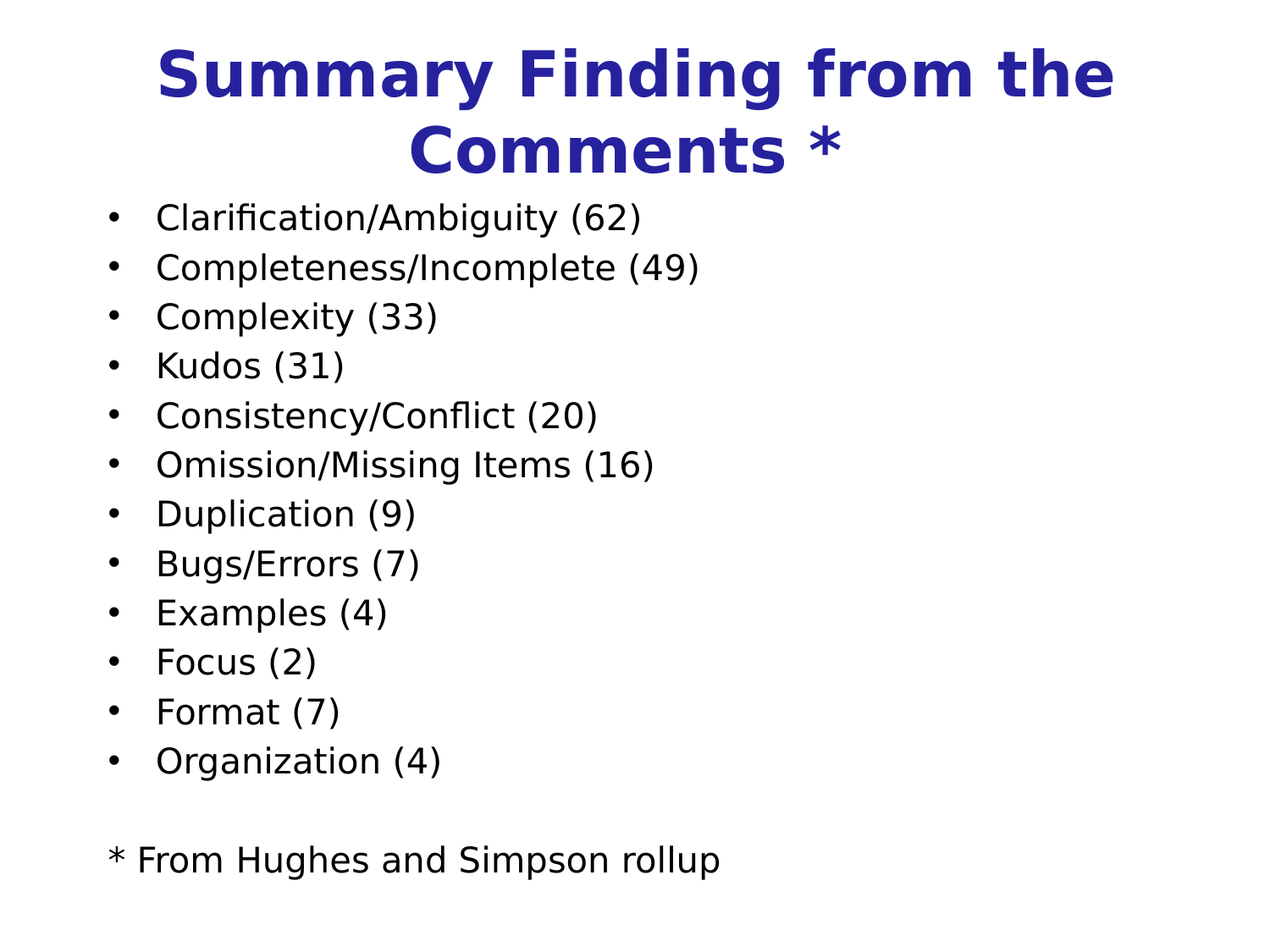

# Summary Finding from the Comments *
Clarification/Ambiguity (62)
Completeness/Incomplete (49)
Complexity (33)
Kudos (31)
Consistency/Conflict (20)
Omission/Missing Items (16)
Duplication (9)
Bugs/Errors (7)
Examples (4)
Focus (2)
Format (7)
Organization (4)

* From Hughes and Simpson rollup